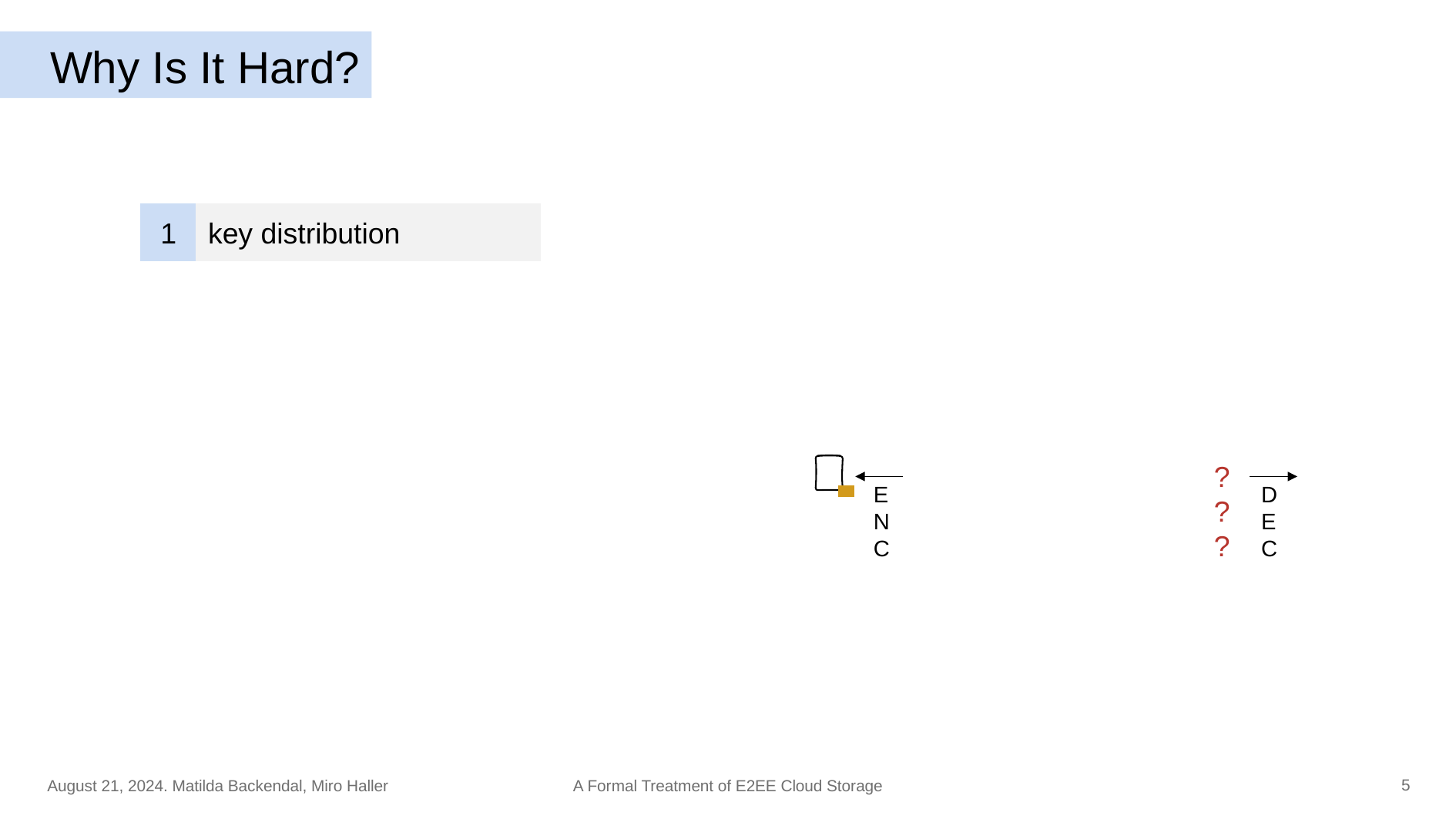

Why Is It Hard?
1
key distribution
???
DEC

ENC

August 21, 2024. Matilda Backendal, Miro Haller
5
A Formal Treatment of E2EE Cloud Storage